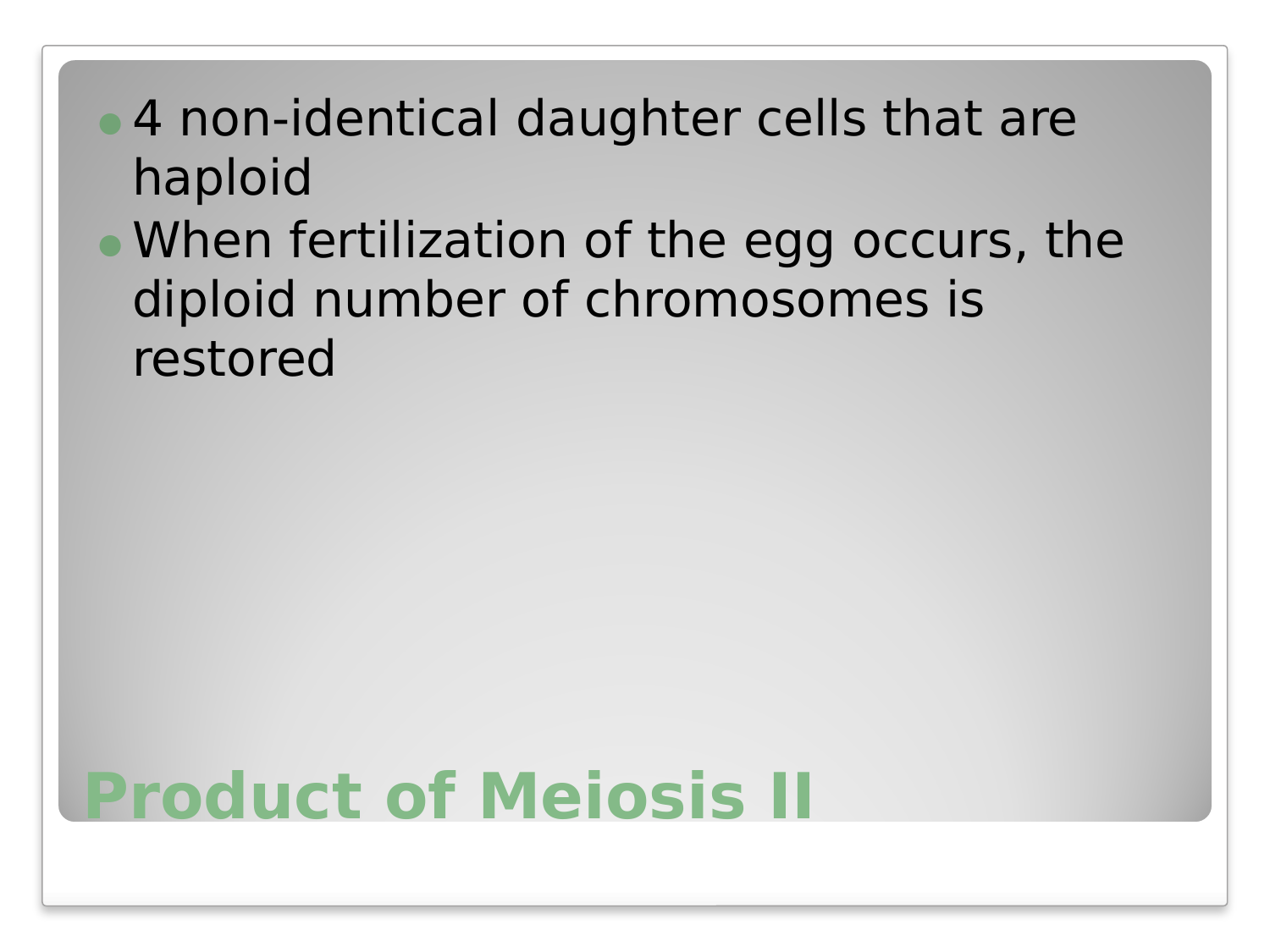

4 non-identical daughter cells that are haploid
When fertilization of the egg occurs, the diploid number of chromosomes is restored
# Product of Meiosis II